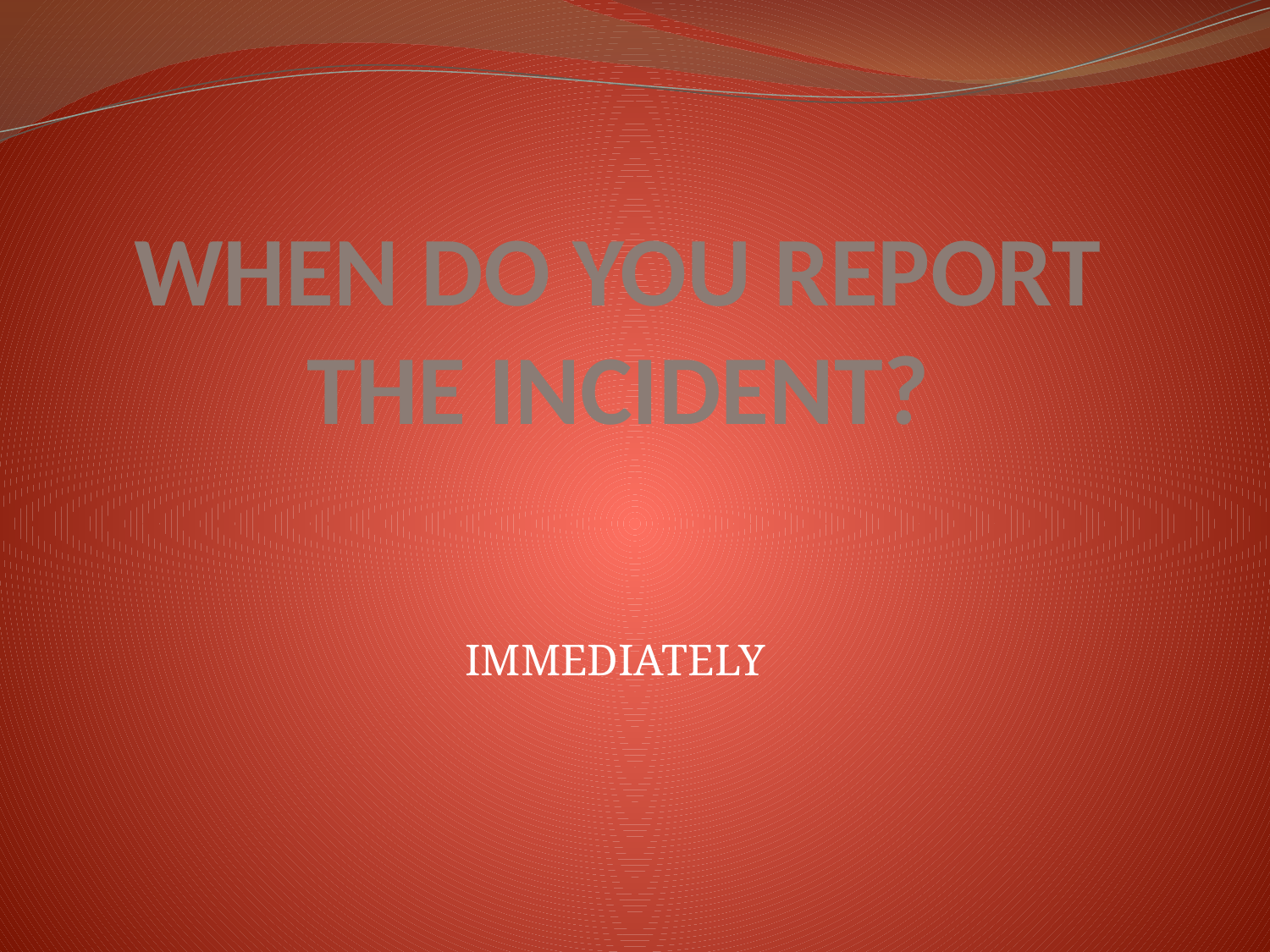

# WHEN DO YOU REPORT THE INCIDENT?

IMMEDIATELY